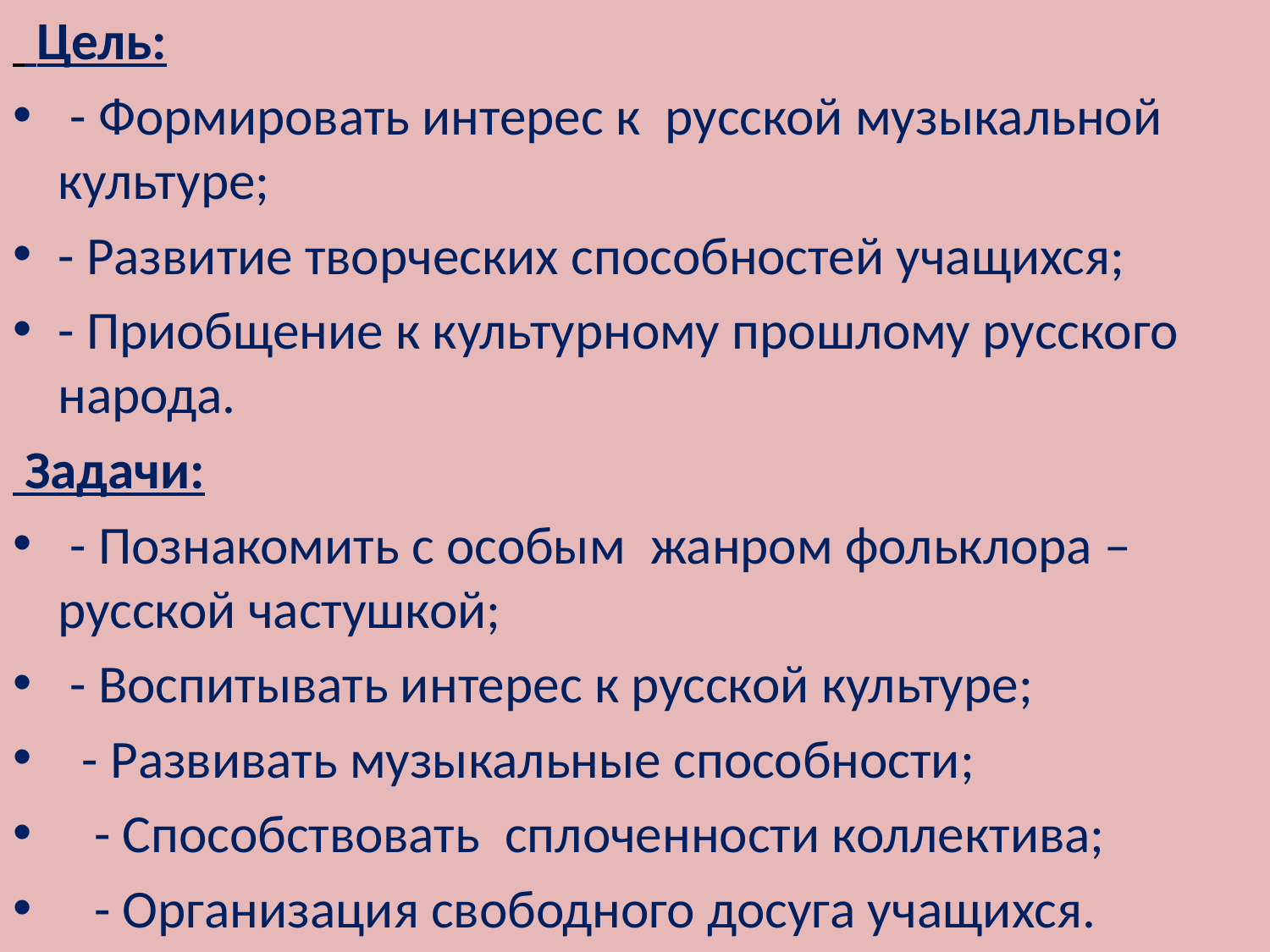

Цель:
 - Формировать интерес к  русской музыкальной культуре;
- Развитие творческих способностей учащихся;
- Приобщение к культурному прошлому русского народа.
 Задачи:
 - Познакомить с особым  жанром фольклора – русской частушкой;
 - Воспитывать интерес к русской культуре;
  - Развивать музыкальные способности;
   - Способствовать  сплоченности коллектива;
   - Организация свободного досуга учащихся.

#